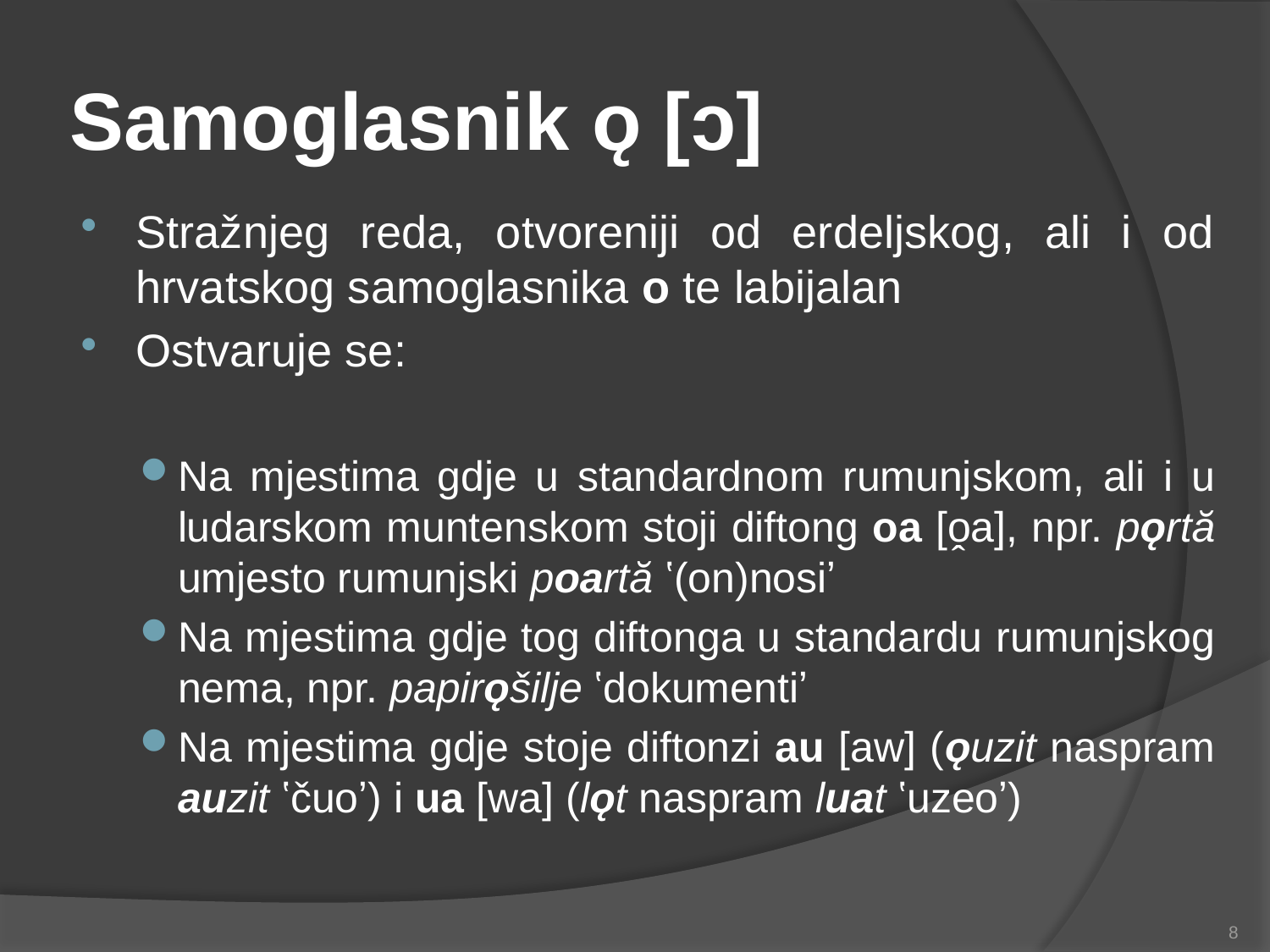

# Samoglasnik ǫ [ɔ]
Stražnjeg reda, otvoreniji od erdeljskog, ali i od hrvatskog samoglasnika o te labijalan
Ostvaruje se:

Na mjestima gdje u standardnom rumunjskom, ali i u ludarskom muntenskom stoji diftong oa [o̭a], npr. pǫrtă umjesto rumunjski poartă ʽ(on)nosiʼ
Na mjestima gdje tog diftonga u standardu rumunjskog nema, npr. papirǫšilje ʽdokumentiʼ
Na mjestima gdje stoje diftonzi au [aw] (ǫuzit naspram auzit ʽčuoʼ) i ua [wa] (lǫt naspram luat ʽuzeoʼ)
8